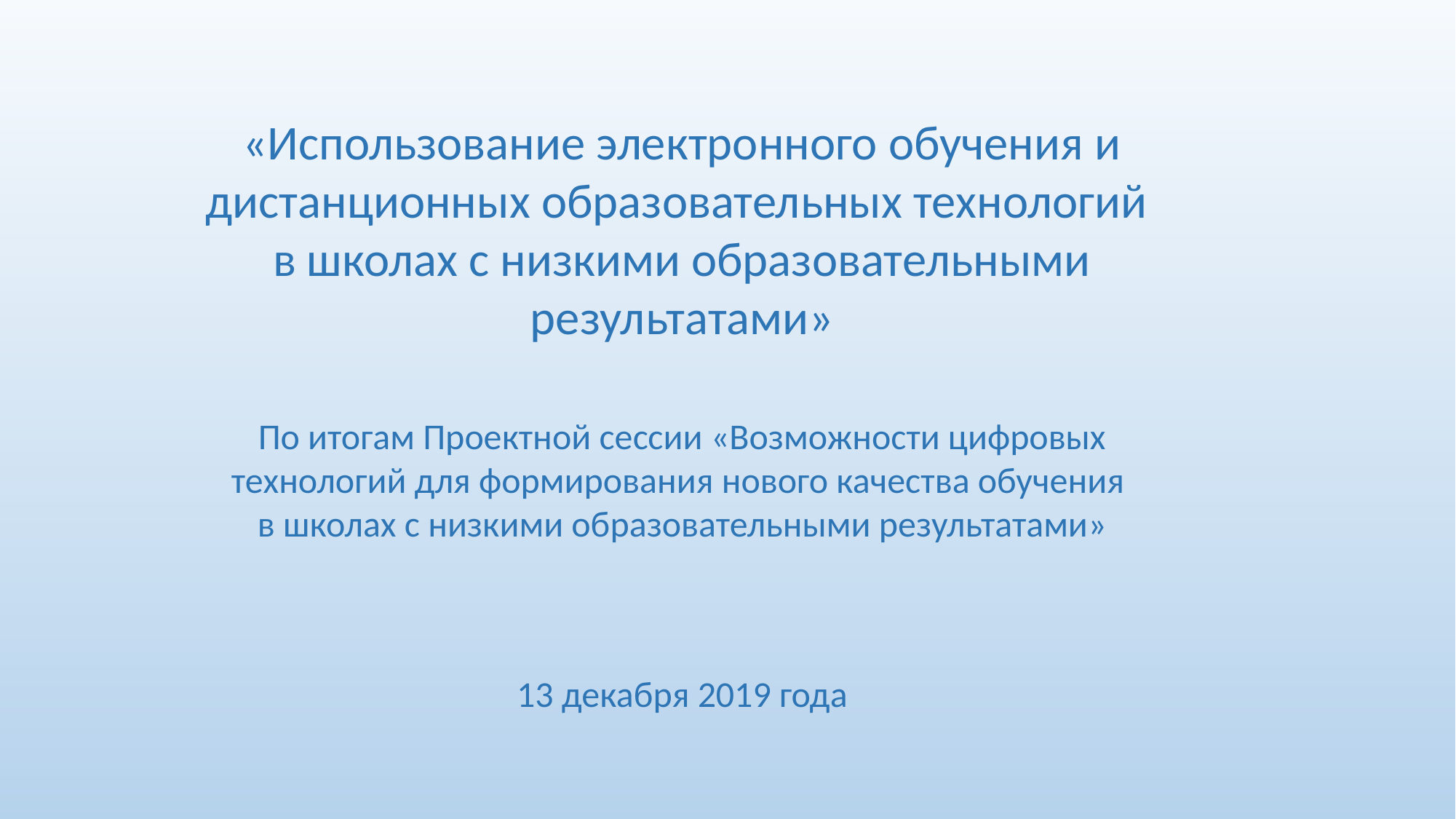

«Использование электронного обучения и дистанционных образовательных технологий
в школах с низкими образовательными результатами»
По итогам Проектной сессии «Возможности цифровых технологий для формирования нового качества обучения
в школах с низкими образовательными результатами»
13 декабря 2019 года